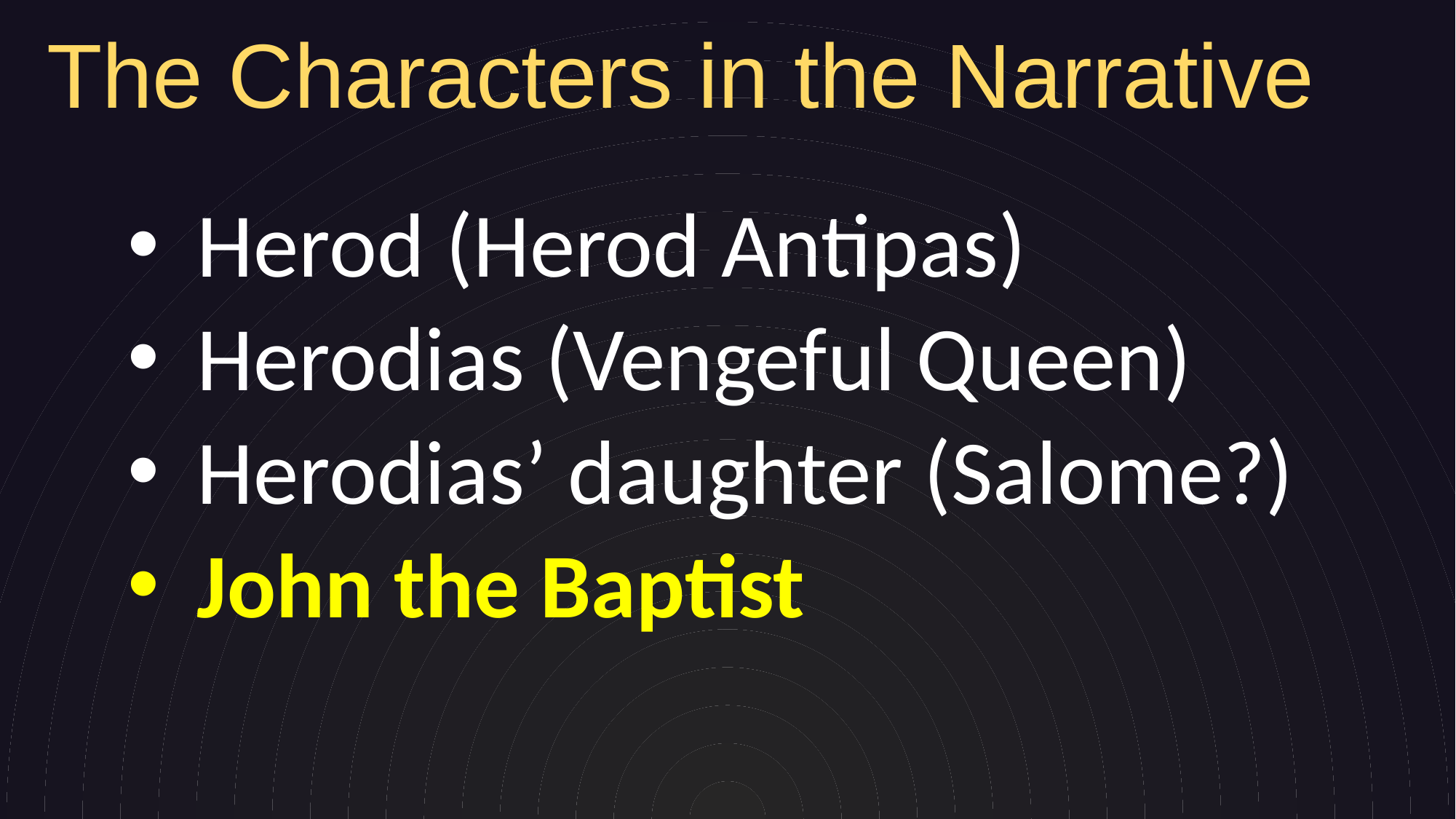

# The Characters in the Narrative
Herod (Herod Antipas)
Herodias (Vengeful Queen)
Herodias’ daughter (Salome?)
John the Baptist